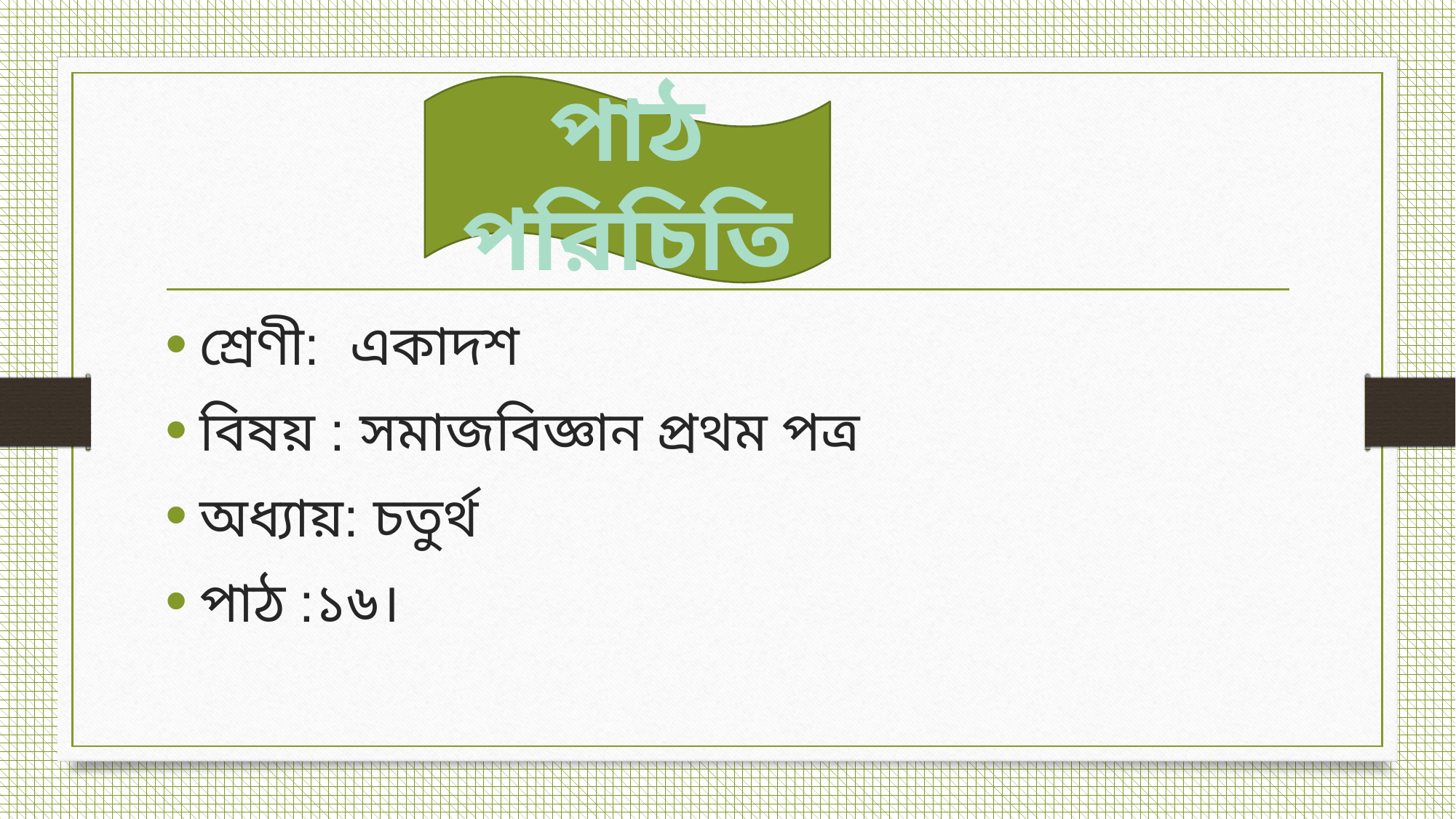

পাঠ পরিচিতি
শ্রেণী:  একাদশ
বিষয় : সমাজবিজ্ঞান প্রথম পত্র
অধ্যায়: চতুর্থ
পাঠ :১৬।